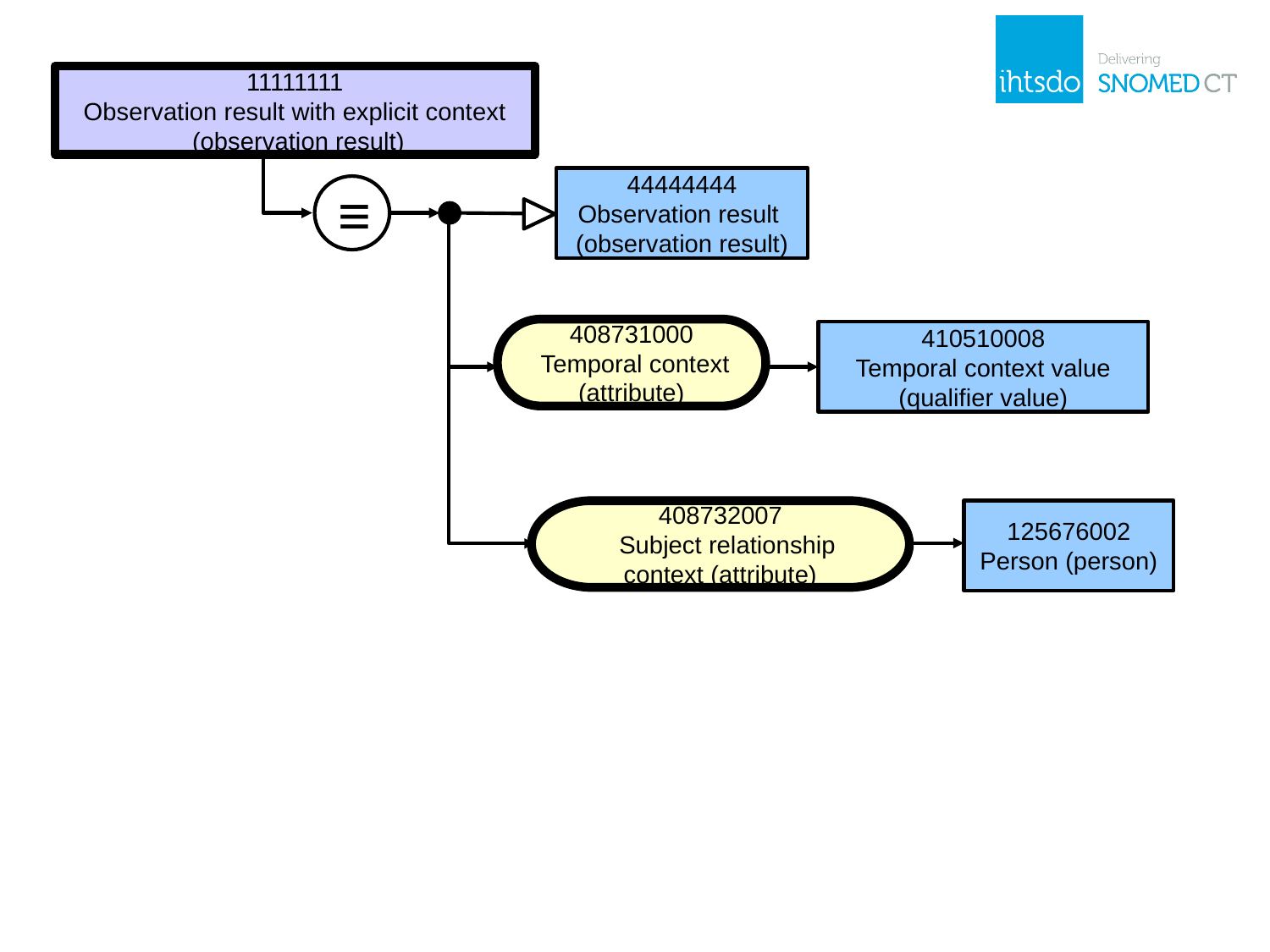

11111111
Observation result with explicit context
 (observation result)
44444444
Observation result
(observation result)
≡

408731000
 Temporal context (attribute)
410510008
Temporal context value (qualifier value)
408732007
  Subject relationship context (attribute)
125676002
Person (person)